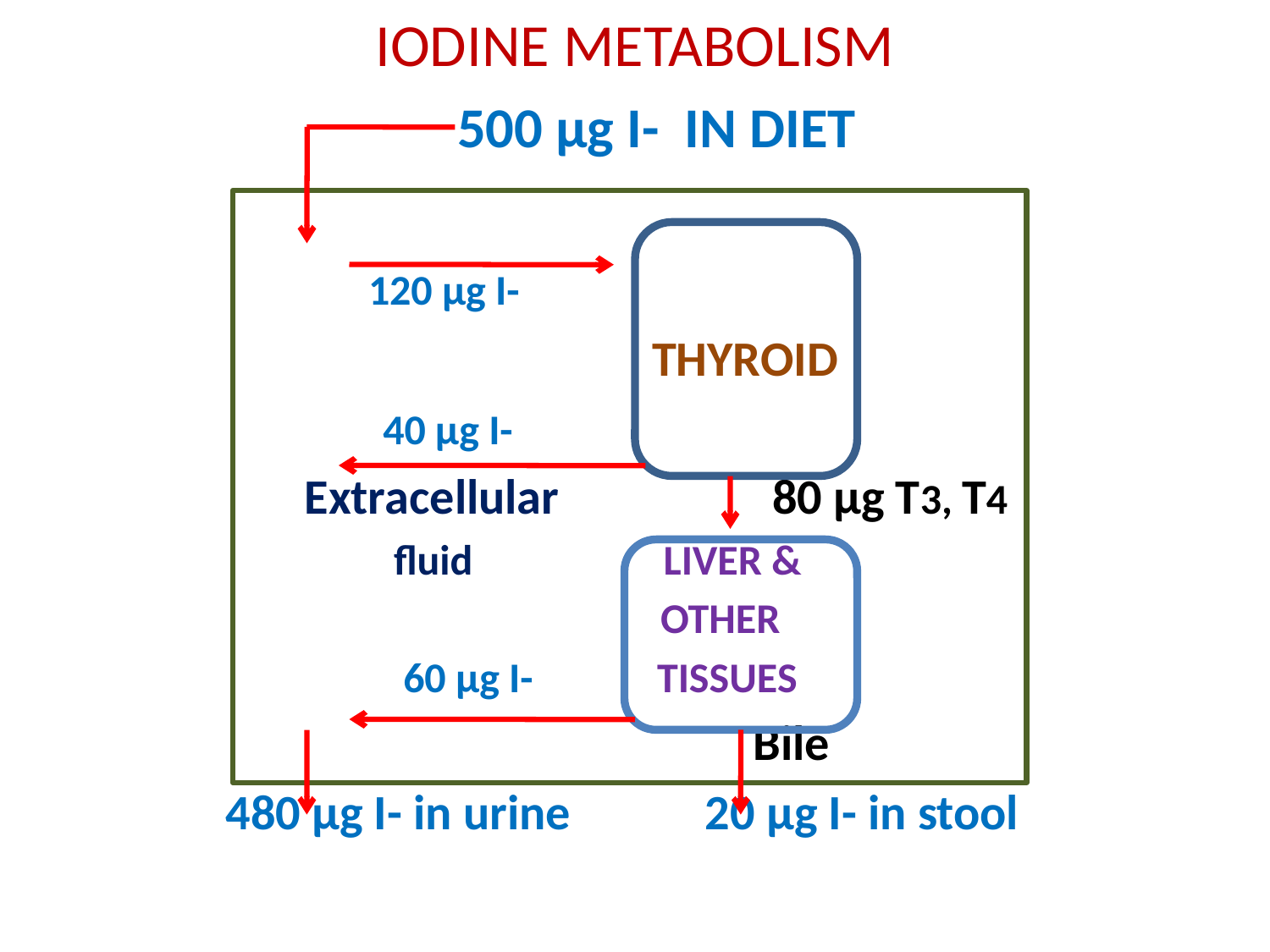

# IODINE METABOLISM
                                   500 μg I-  IN DIET

                            120 μg I-
                                                         THYROID
                                 40 μg I-
                          Extracellular                   80 μg T3, T4
                                        fluid                    LIVER &
                                                                    OTHER
                                         60 μg I-             TISSUES
                                                                  Bile
                   480 μg I- in urine            20 μg I- in stool